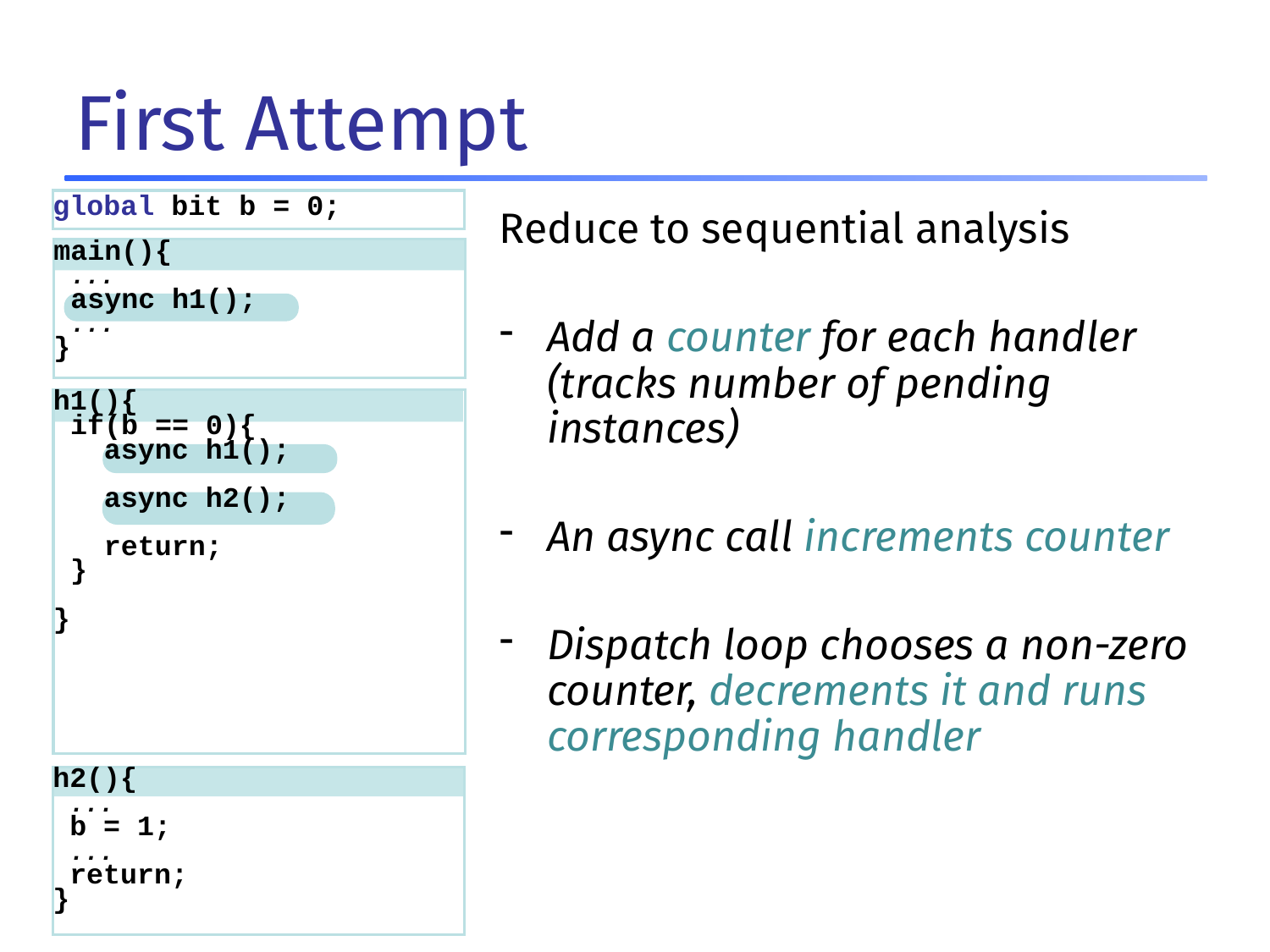

# First Attempt
global bit b = 0;
Reduce to sequential analysis

Add a counter for each handler (tracks number of pending instances)

An async call increments counter

Dispatch loop chooses a non-zero counter, decrements it and runs corresponding handler
main(){
 ...
 async h1();
 ...
}

h1(){
 if(b == 0){
   async h1();

   async h2();

   return;
 }

}

h2(){
 ...
 b = 1;
 ...
 return;
}